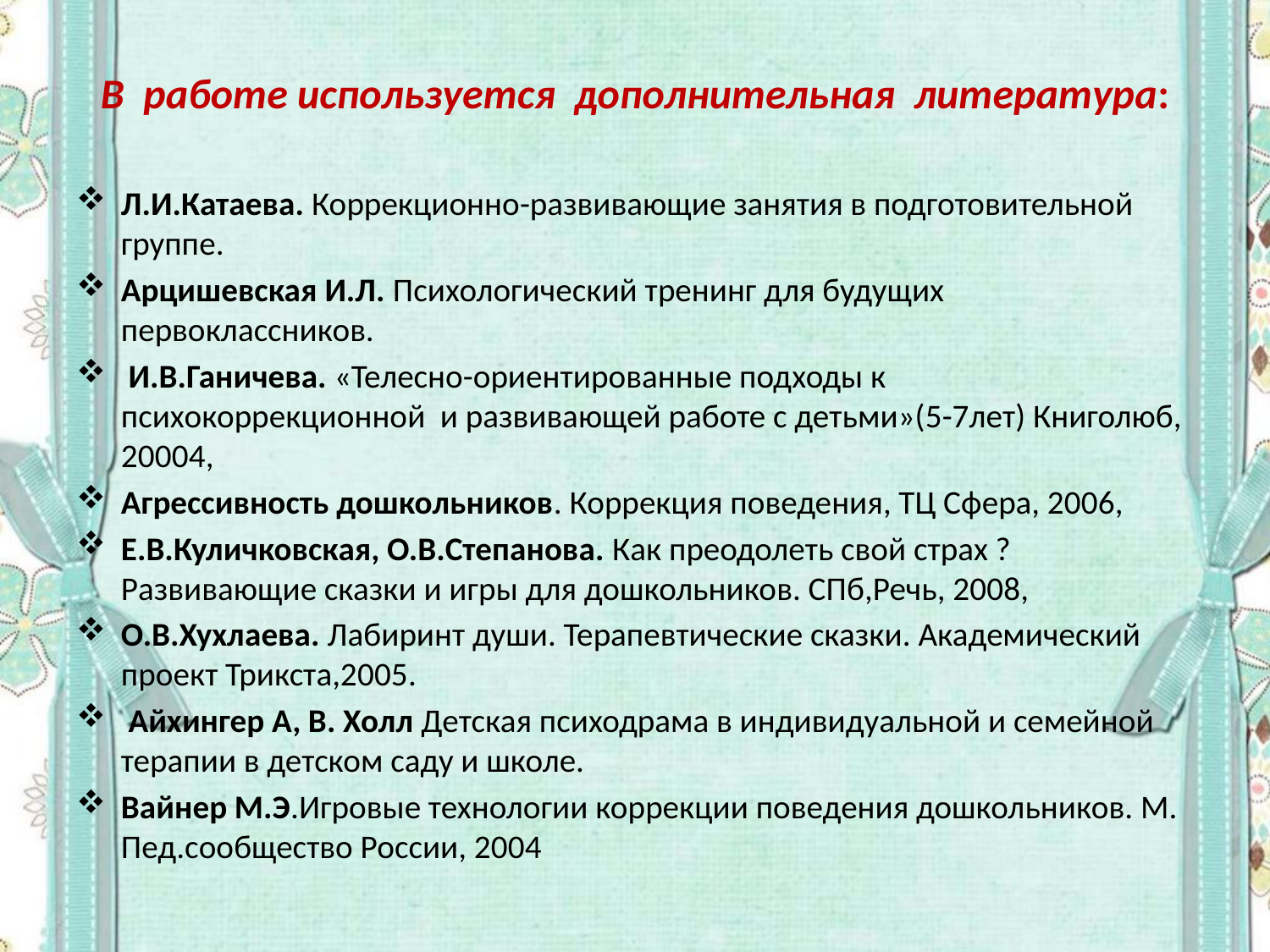

# В  работе используется  дополнительная  литература:
Л.И.Катаева. Коррекционно-развивающие занятия в подготовительной группе.
Арцишевская И.Л. Психологический тренинг для будущих первоклассников.
 И.В.Ганичева. «Телесно-ориентированные подходы к психокоррекционной  и развивающей работе с детьми»(5-7лет) Книголюб, 20004,
Агрессивность дошкольников. Коррекция поведения, ТЦ Сфера, 2006,
Е.В.Куличковская, О.В.Степанова. Как преодолеть свой страх ? Развивающие сказки и игры для дошкольников. СПб,Речь, 2008,
О.В.Хухлаева. Лабиринт души. Терапевтические сказки. Академический проект Трикста,2005.
 Айхингер А, В. Холл Детская психодрама в индивидуальной и семейной терапии в детском саду и школе.
Вайнер М.Э.Игровые технологии коррекции поведения дошкольников. М. Пед.сообщество России, 2004